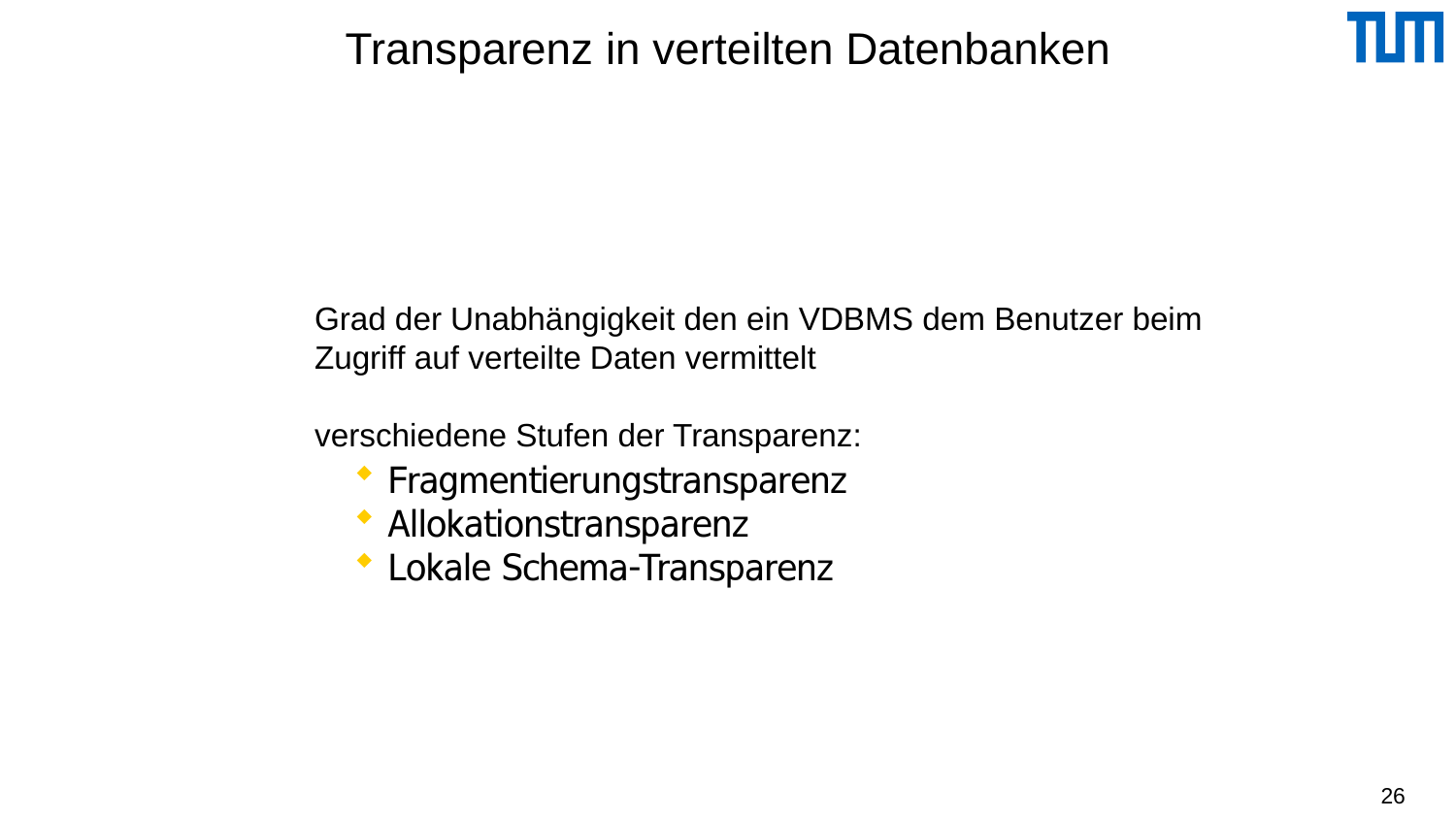

# Transparenz in verteilten Datenbanken
Grad der Unabhängigkeit den ein VDBMS dem Benutzer beim Zugriff auf verteilte Daten vermittelt

verschiedene Stufen der Transparenz:
Fragmentierungstransparenz
Allokationstransparenz
Lokale Schema-Transparenz
26